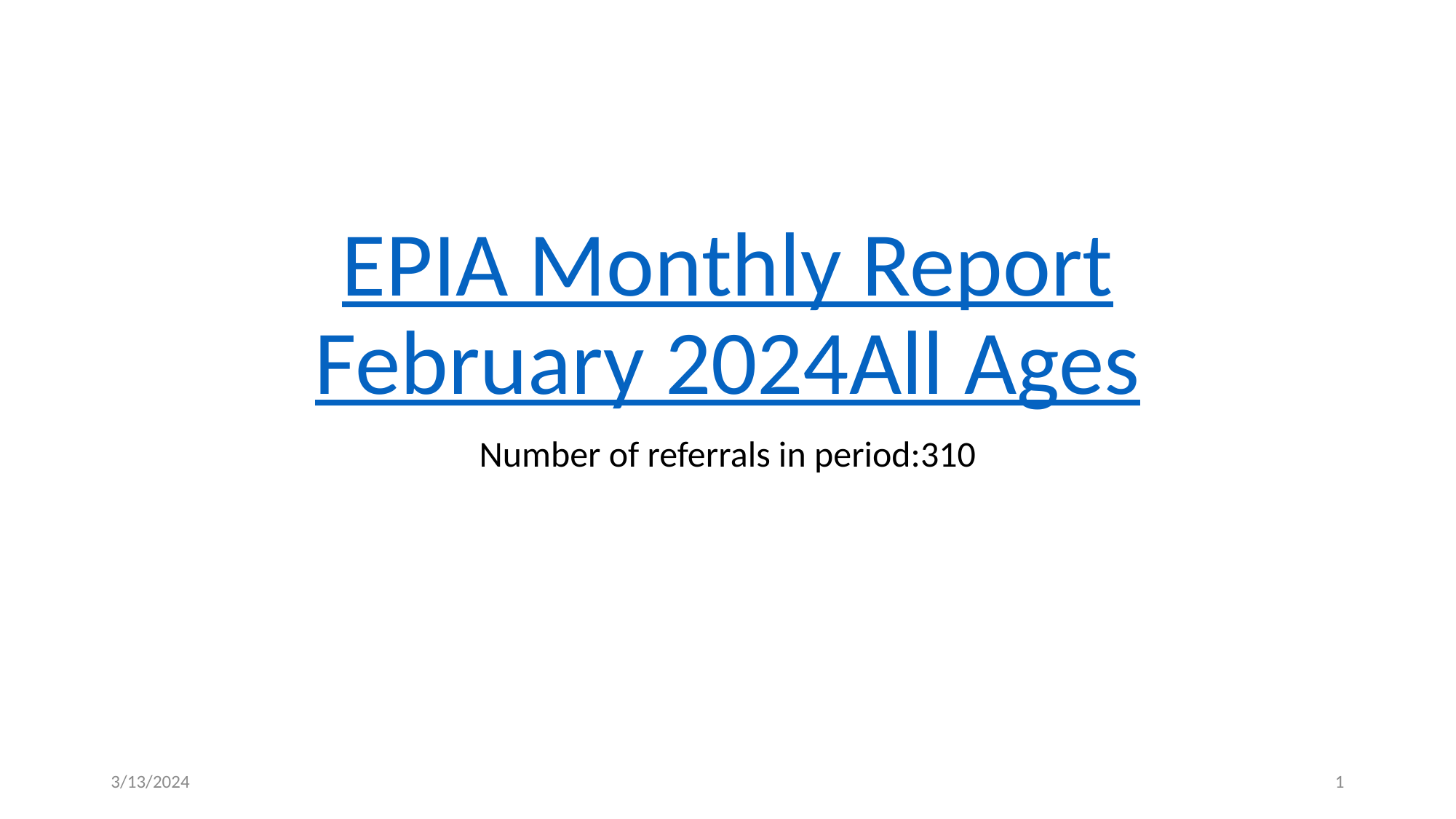

# EPIA Monthly Report February 2024 All Ages
Number of referrals in period:310
3/13/2024
1